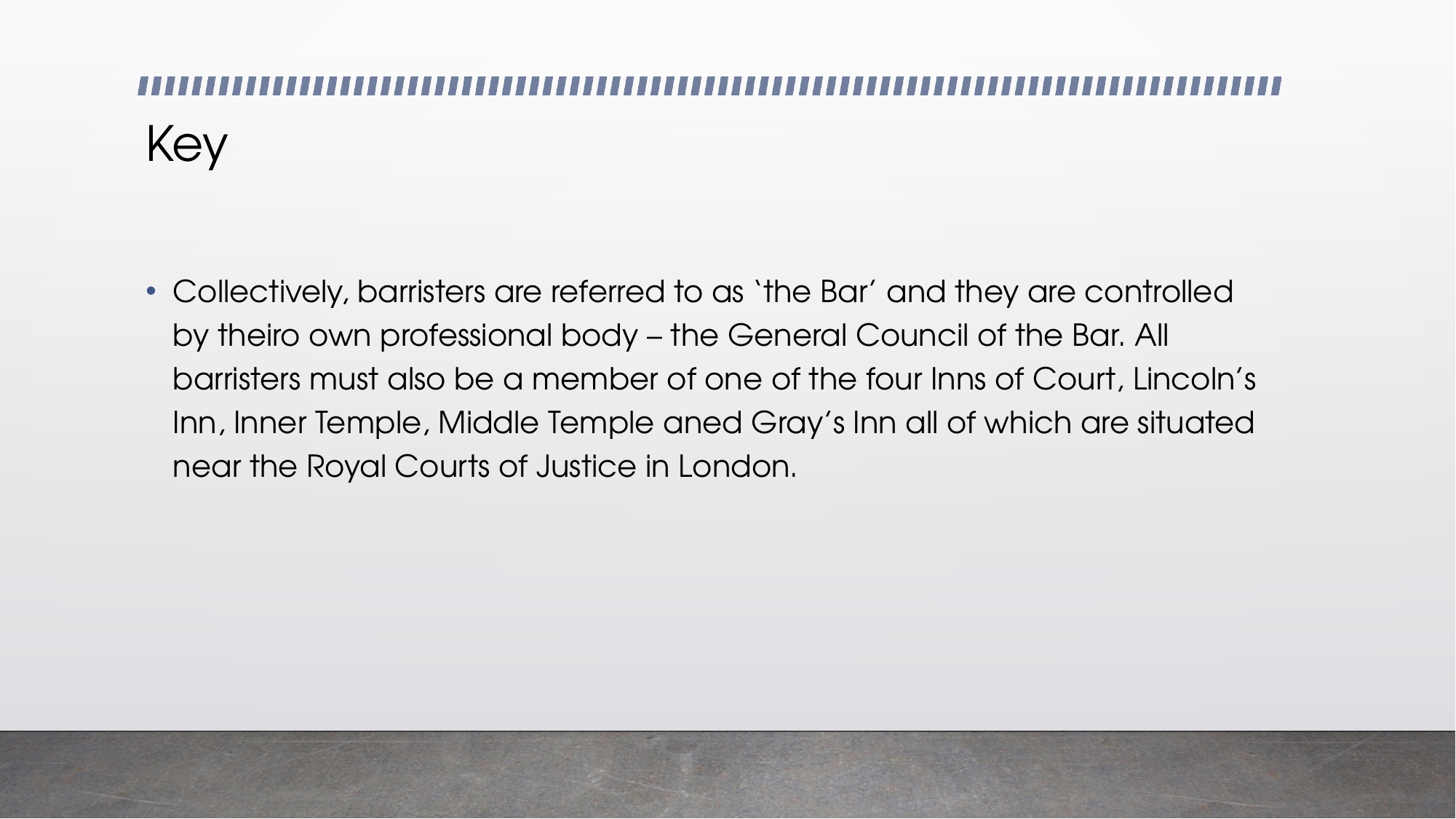

# Key
Collectively, barristers are referred to as ‘the Bar’ and they are controlled by theiro own professional body – the General Council of the Bar. All barristers must also be a member of one of the four Inns of Court, Lincoln’s Inn, Inner Temple, Middle Temple aned Gray’s Inn all of which are situated near the Royal Courts of Justice in London.